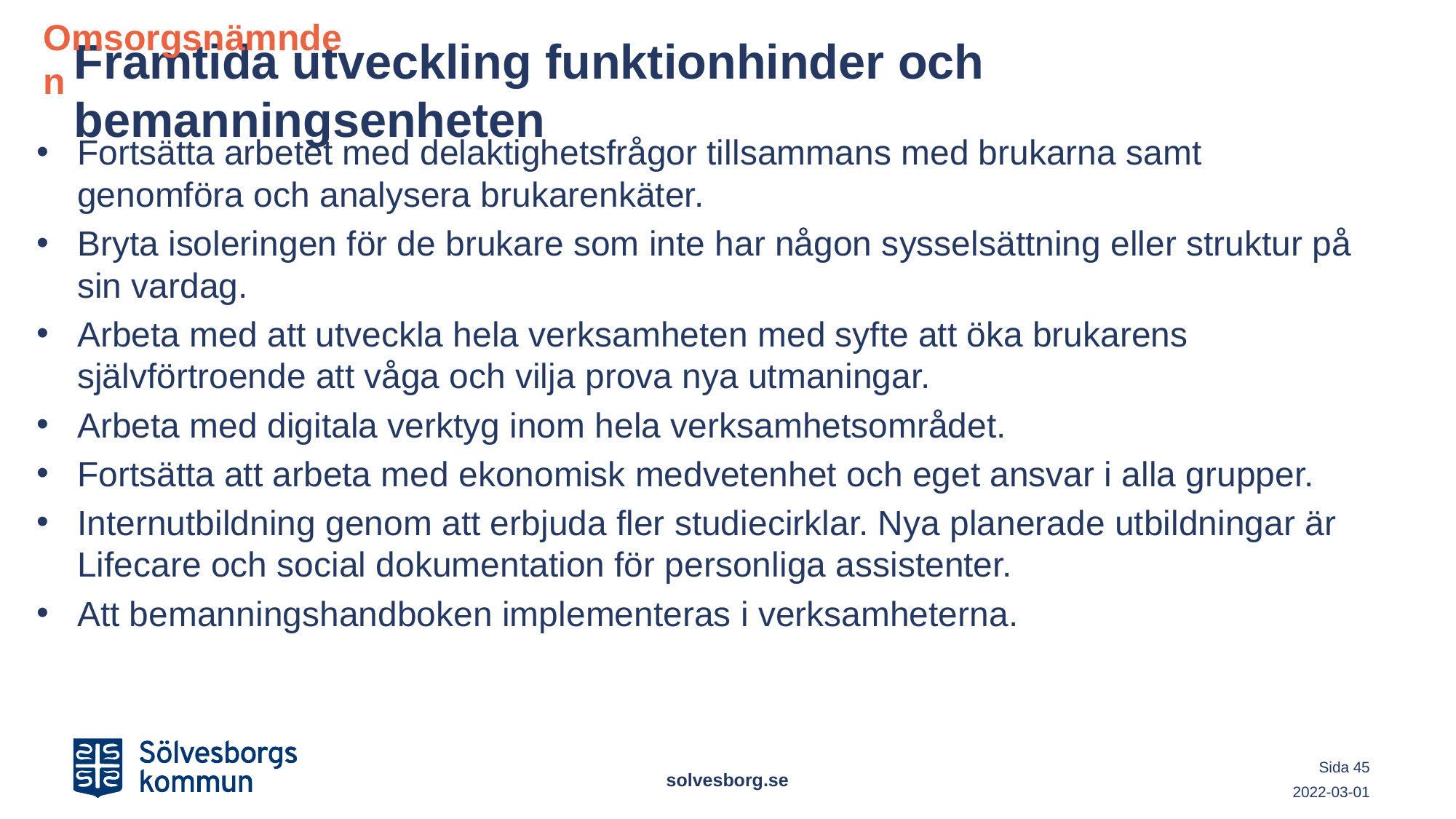

Omsorgsnämnden
# Framtida utveckling funktionhinder och bemanningsenheten

Fortsätta arbetet med delaktighetsfrågor tillsammans med brukarna samt genomföra och analysera brukarenkäter.
Bryta isoleringen för de brukare som inte har någon sysselsättning eller struktur på sin vardag.
Arbeta med att utveckla hela verksamheten med syfte att öka brukarens självförtroende att våga och vilja prova nya utmaningar.
Arbeta med digitala verktyg inom hela verksamhetsområdet.
Fortsätta att arbeta med ekonomisk medvetenhet och eget ansvar i alla grupper.
Internutbildning genom att erbjuda fler studiecirklar. Nya planerade utbildningar är Lifecare och social dokumentation för personliga assistenter.
Att bemanningshandboken implementeras i verksamheterna.

solvesborg.se
Sida 45
2022-03-01